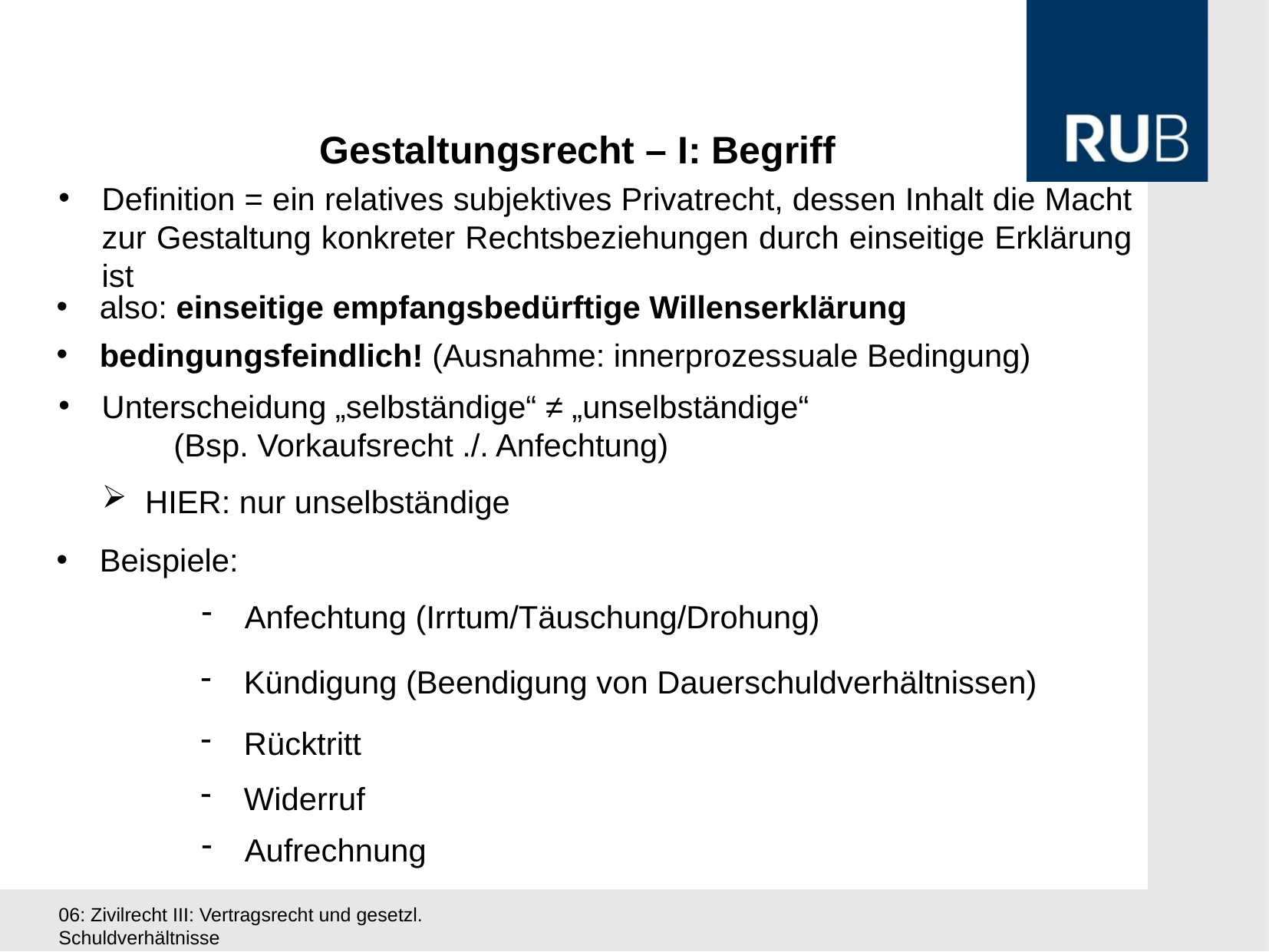

Gestaltungsrecht – I: Begriff
Definition = ein relatives subjektives Privatrecht, dessen Inhalt die Macht zur Gestaltung konkreter Rechtsbeziehungen durch einseitige Erklärung ist
also: einseitige empfangsbedürftige Willenserklärung
bedingungsfeindlich! (Ausnahme: innerprozessuale Bedingung)
Unterscheidung „selbständige“ ≠ „unselbständige“
	(Bsp. Vorkaufsrecht ./. Anfechtung)
HIER: nur unselbständige
Beispiele:
Anfechtung (Irrtum/Täuschung/Drohung)
Kündigung (Beendigung von Dauerschuldverhältnissen)
Rücktritt
Widerruf
Aufrechnung
06: Zivilrecht III: Vertragsrecht und gesetzl. Schuldverhältnisse